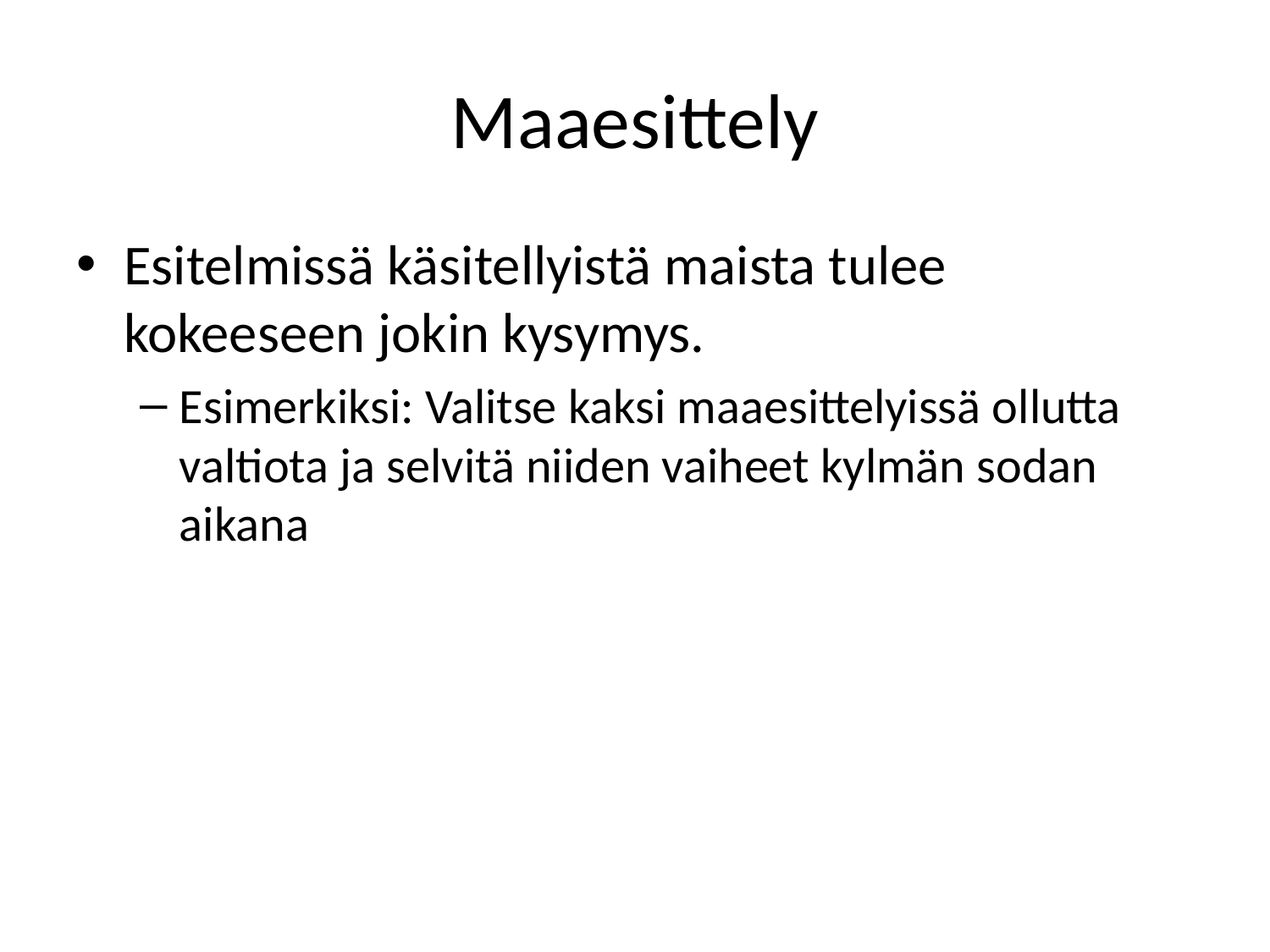

# Maaesittely
Esitelmissä käsitellyistä maista tulee kokeeseen jokin kysymys.
Esimerkiksi: Valitse kaksi maaesittelyissä ollutta valtiota ja selvitä niiden vaiheet kylmän sodan aikana